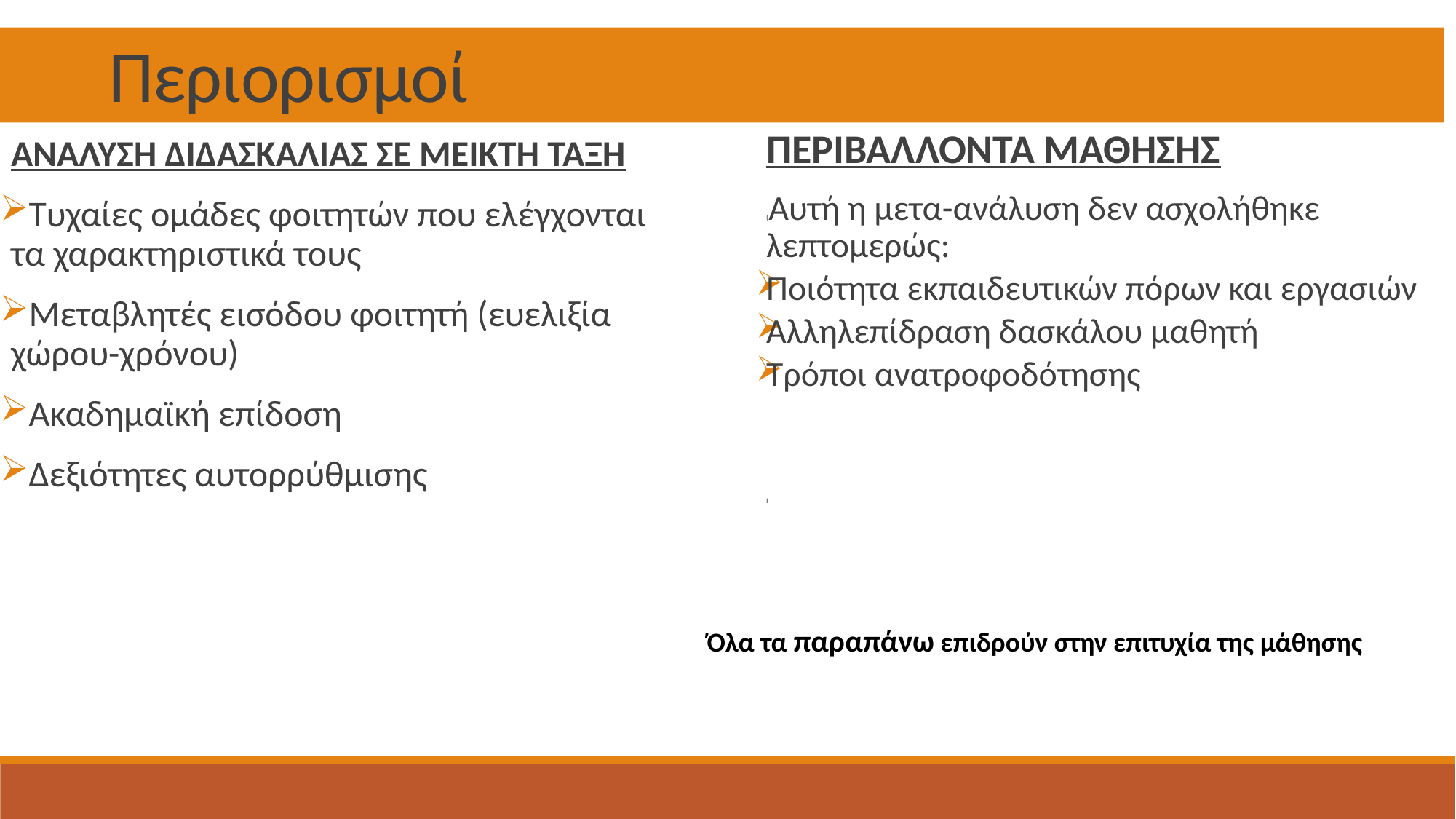

Περιορισμοί
ΠΕΡΙΒΑΛΛΟΝΤΑ ΜΑΘΗΣΗΣ

(Αυτή η μετα-ανάλυση δεν ασχολήθηκε λεπτομερώς:
Ποιότητα εκπαιδευτικών πόρων και εργασιών
Αλληλεπίδραση δασκάλου μαθητή
Τρόποι ανατροφοδότησης

Τα παραπάνω συνιστούν επιτυχή μάθηση

Ι
ΑΝΑΛΥΣΗ ΔΙΔΑΣΚΑΛΙΑΣ ΣΕ ΜΕΙΚΤΗ ΤΑΞΗ
Τυχαίες ομάδες φοιτητών που ελέγχονται τα χαρακτηριστικά τους
Μεταβλητές εισόδου φοιτητή (ευελιξία χώρου-χρόνου)
Ακαδημαϊκή επίδοση
Δεξιότητες αυτορρύθμισης
Όλα τα παραπάνω επιδρούν στην επιτυχία της μάθησης